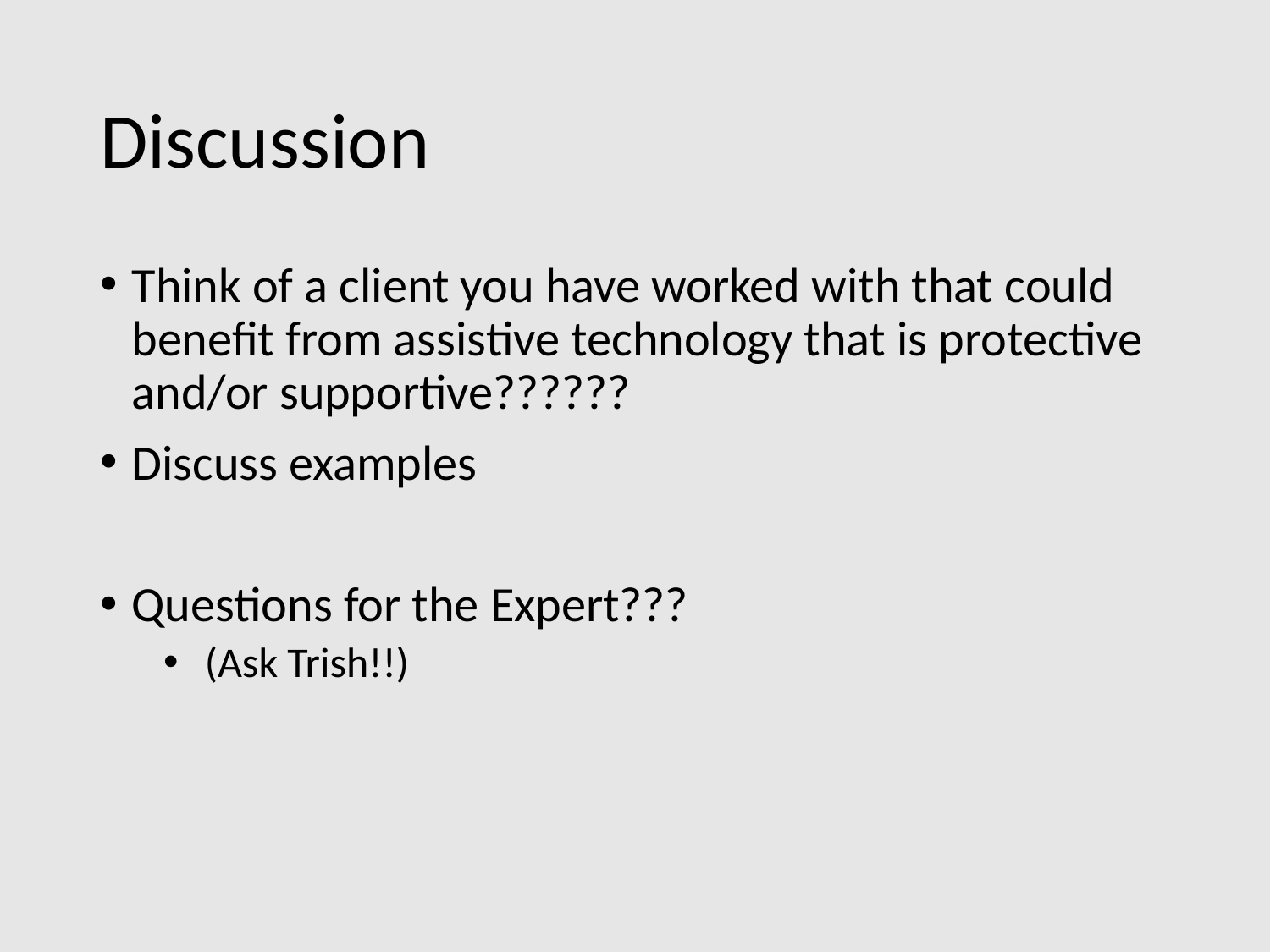

# Discussion
Think of a client you have worked with that could benefit from assistive technology that is protective and/or supportive??????
Discuss examples

Questions for the Expert???
 (Ask Trish!!)